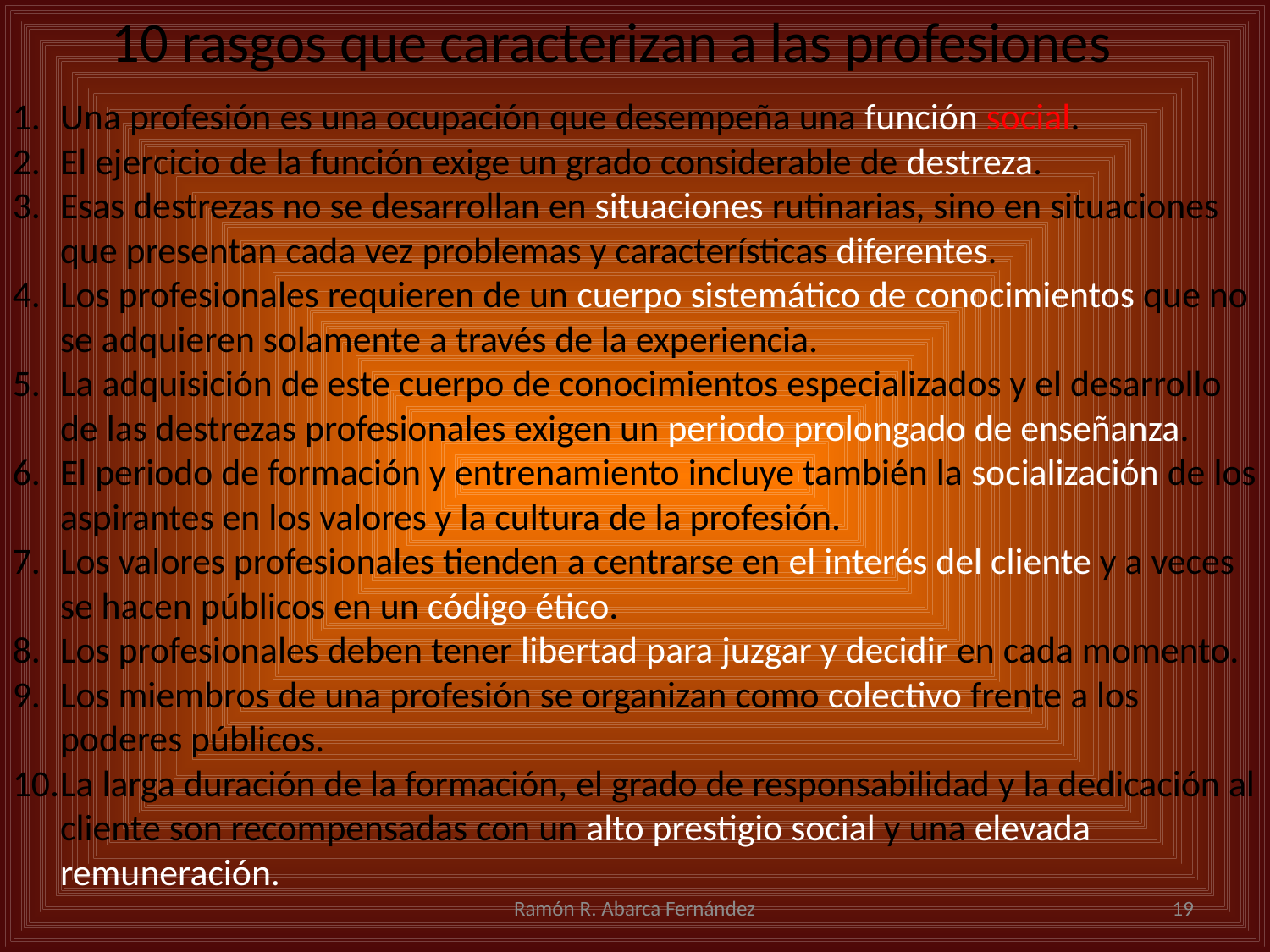

10 rasgos que caracterizan a las profesiones
Una profesión es una ocupación que desempeña una función social.
El ejercicio de la función exige un grado considerable de destreza.
Esas destrezas no se desarrollan en situaciones rutinarias, sino en situaciones que presentan cada vez problemas y características diferentes.
Los profesionales requieren de un cuerpo sistemático de conocimientos que no se adquieren solamente a través de la experiencia.
La adquisición de este cuerpo de conocimientos especializados y el desarrollo de las destrezas profesionales exigen un periodo prolongado de enseñanza.
El periodo de formación y entrenamiento incluye también la socialización de los aspirantes en los valores y la cultura de la profesión.
Los valores profesionales tienden a centrarse en el interés del cliente y a veces se hacen públicos en un código ético.
Los profesionales deben tener libertad para juzgar y decidir en cada momento.
Los miembros de una profesión se organizan como colectivo frente a los poderes públicos.
La larga duración de la formación, el grado de responsabilidad y la dedicación al cliente son recompensadas con un alto prestigio social y una elevada remuneración.
Ramón R. Abarca Fernández
19